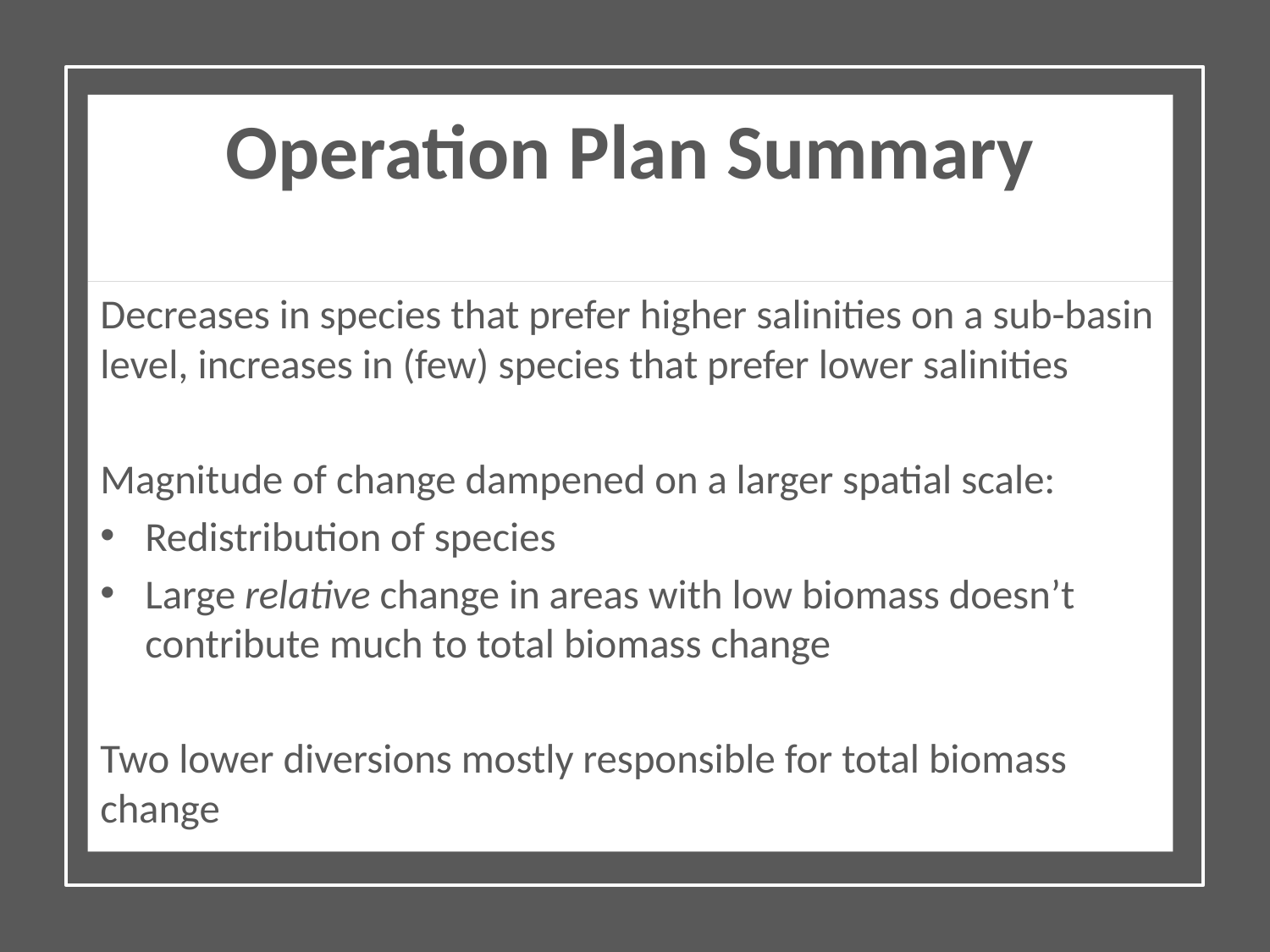

Operation Plan Summary

Decreases in species that prefer higher salinities on a sub-basin level, increases in (few) species that prefer lower salinities

Magnitude of change dampened on a larger spatial scale:
Redistribution of species
Large relative change in areas with low biomass doesn’t contribute much to total biomass change

Two lower diversions mostly responsible for total biomass change